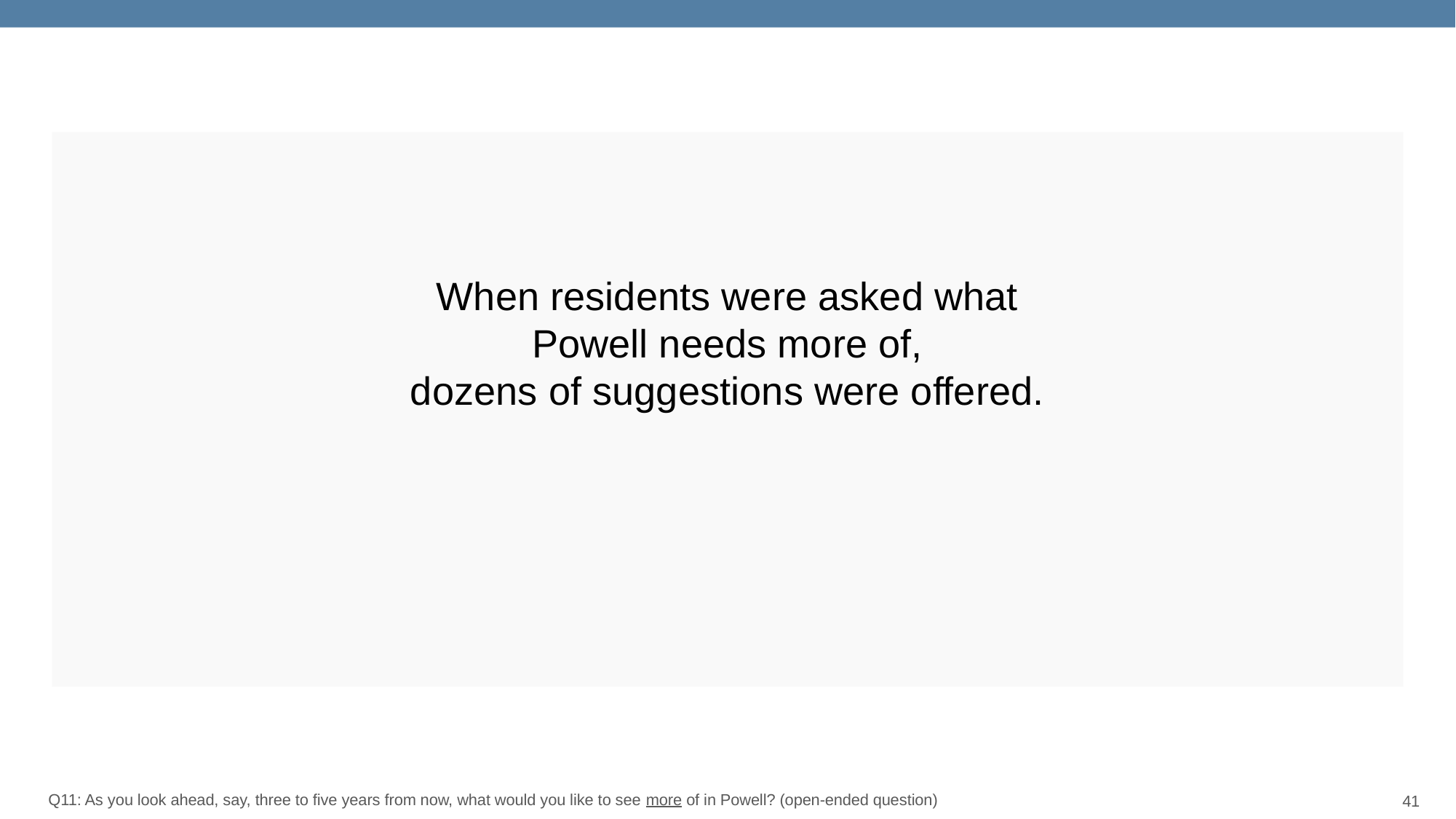

When residents were asked what Powell needs more of,
dozens of suggestions were offered.
41
Q11: As you look ahead, say, three to five years from now, what would you like to see more of in Powell? (open-ended question)